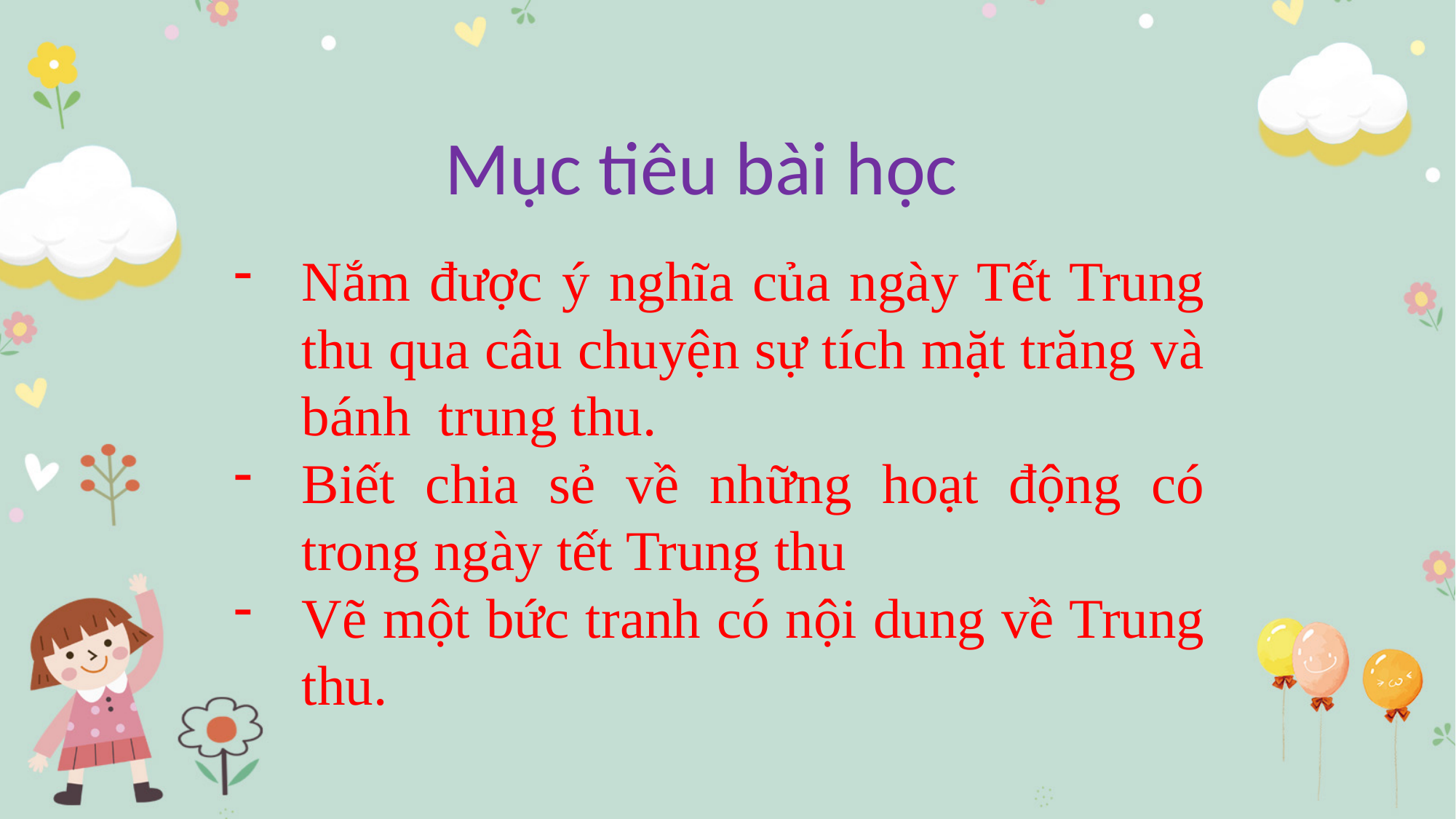

Mục tiêu bài học
Nắm được ý nghĩa của ngày Tết Trung thu qua câu chuyện sự tích mặt trăng và bánh  trung thu.
Biết chia sẻ về những hoạt động có trong ngày tết Trung thu
Vẽ một bức tranh có nội dung về Trung thu.